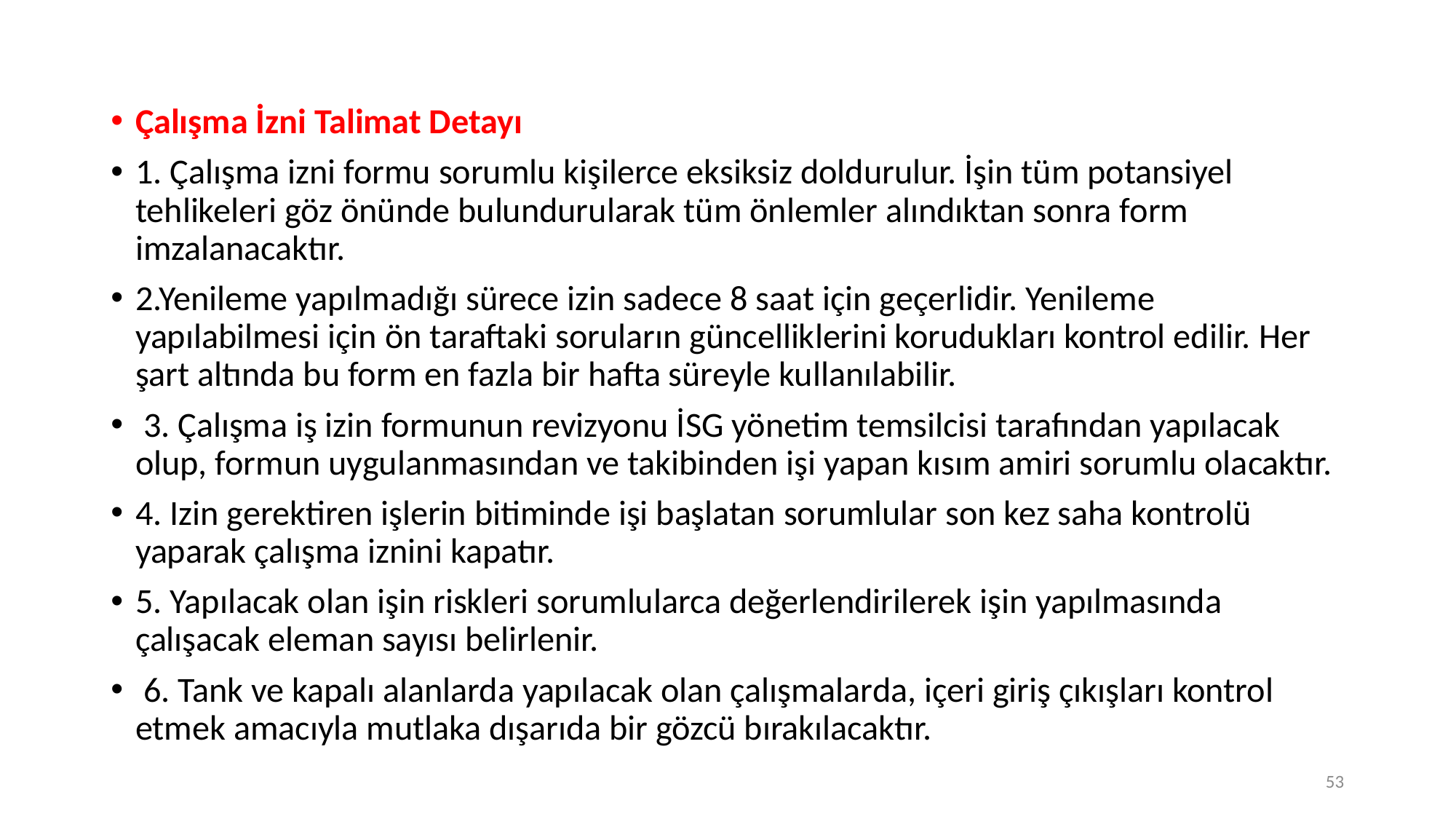

Çalışma İzni Talimat Detayı
1. Çalışma izni formu sorumlu kişilerce eksiksiz doldurulur. İşin tüm potansiyel tehlikeleri göz önünde bulundurularak tüm önlemler alındıktan sonra form imzalanacaktır.
2.Yenileme yapılmadığı sürece izin sadece 8 saat için geçerlidir. Yenileme yapılabilmesi için ön taraftaki soruların güncelliklerini korudukları kontrol edilir. Her şart altında bu form en fazla bir hafta süreyle kullanılabilir.
 3. Çalışma iş izin formunun revizyonu İSG yönetim temsilcisi tarafından yapılacak olup, formun uygulanmasından ve takibinden işi yapan kısım amiri sorumlu olacaktır.
4. Izin gerektiren işlerin bitiminde işi başlatan sorumlular son kez saha kontrolü yaparak çalışma iznini kapatır.
5. Yapılacak olan işin riskleri sorumlularca değerlendirilerek işin yapılmasında çalışacak eleman sayısı belirlenir.
 6. Tank ve kapalı alanlarda yapılacak olan çalışmalarda, içeri giriş çıkışları kontrol etmek amacıyla mutlaka dışarıda bir gözcü bırakılacaktır.
53